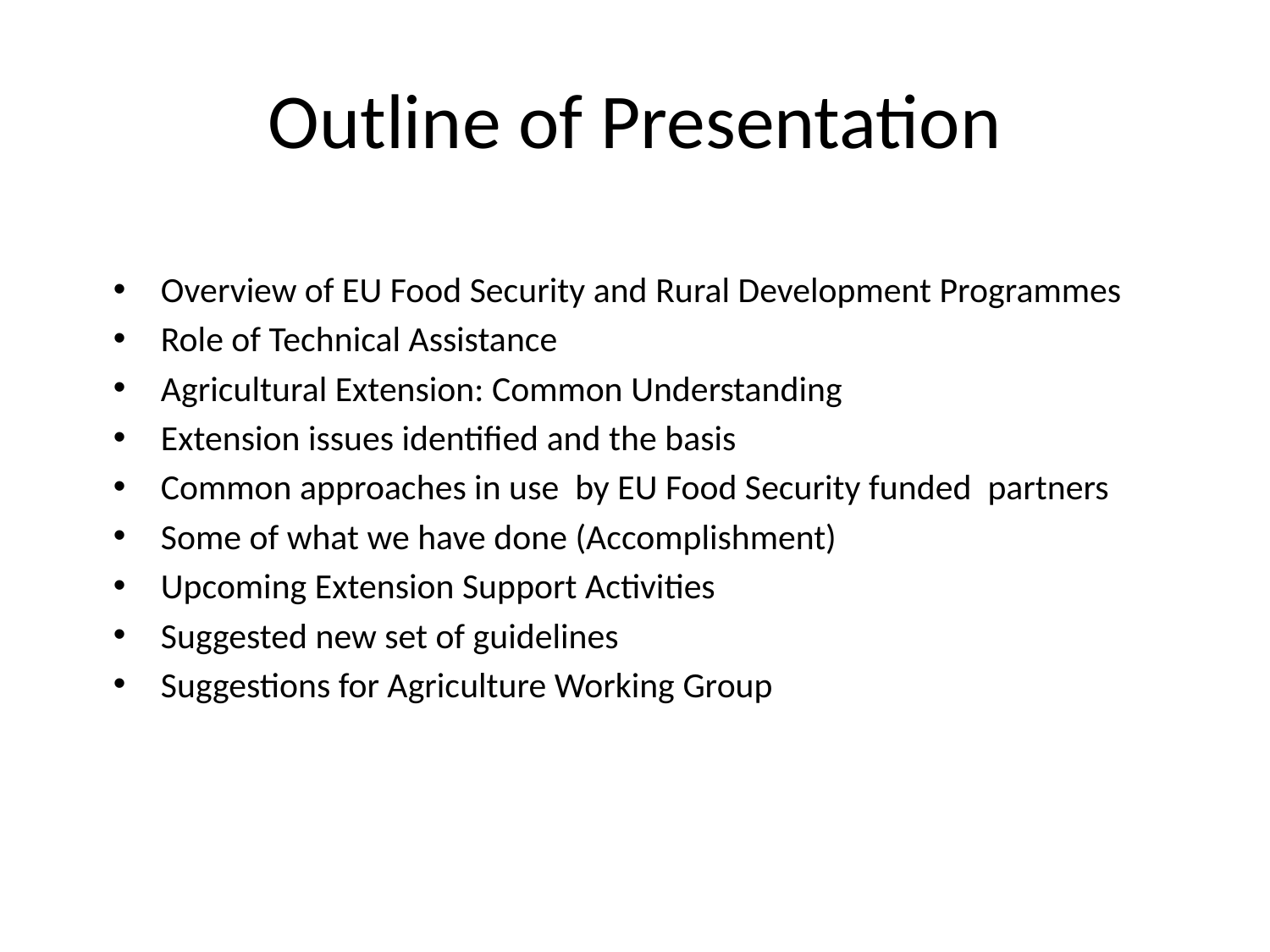

# Outline of Presentation

Overview of EU Food Security and Rural Development Programmes
Role of Technical Assistance
Agricultural Extension: Common Understanding
Extension issues identified and the basis
Common approaches in use  by EU Food Security funded  partners
Some of what we have done (Accomplishment)
Upcoming Extension Support Activities
Suggested new set of guidelines
Suggestions for Agriculture Working Group